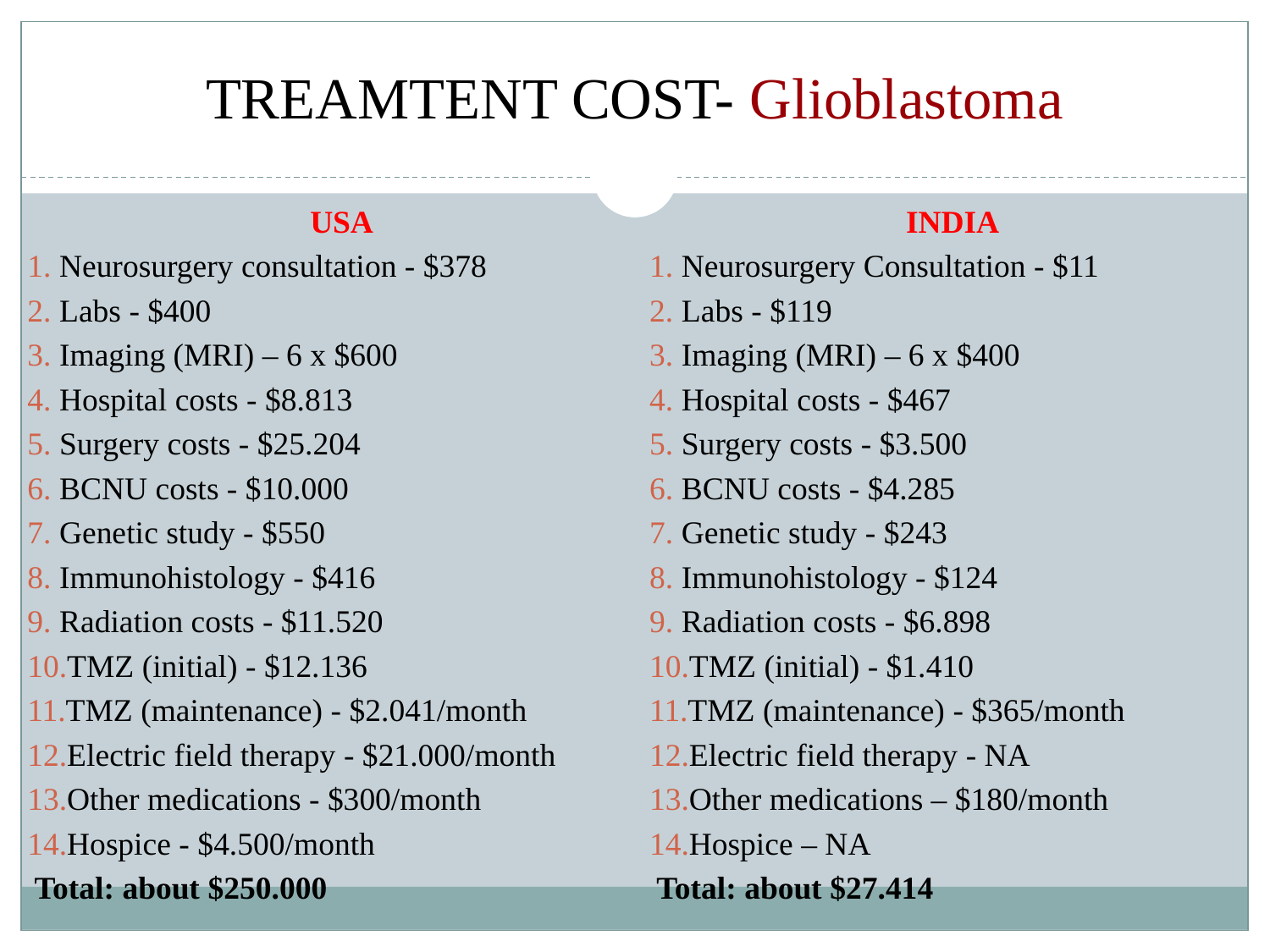

# TREAMTENT COST- Glioblastoma
USA
Neurosurgery consultation - $378
Labs - $400
Imaging (MRI) – 6 x $600
Hospital costs - $8.813
Surgery costs - $25.204
BCNU costs - $10.000
Genetic study - $550
Immunohistology - $416
Radiation costs - $11.520
TMZ (initial) - $12.136
TMZ (maintenance) - $2.041/month
Electric field therapy - $21.000/month
Other medications - $300/month
Hospice - $4.500/month
Total: about $250.000
INDIA
Neurosurgery Consultation - $11
Labs - $119
Imaging (MRI) – 6 x $400
Hospital costs - $467
Surgery costs - $3.500
BCNU costs - $4.285
Genetic study - $243
Immunohistology - $124
Radiation costs - $6.898
TMZ (initial) - $1.410
TMZ (maintenance) - $365/month
Electric field therapy - NA
Other medications – $180/month
Hospice – NA
Total: about $27.414